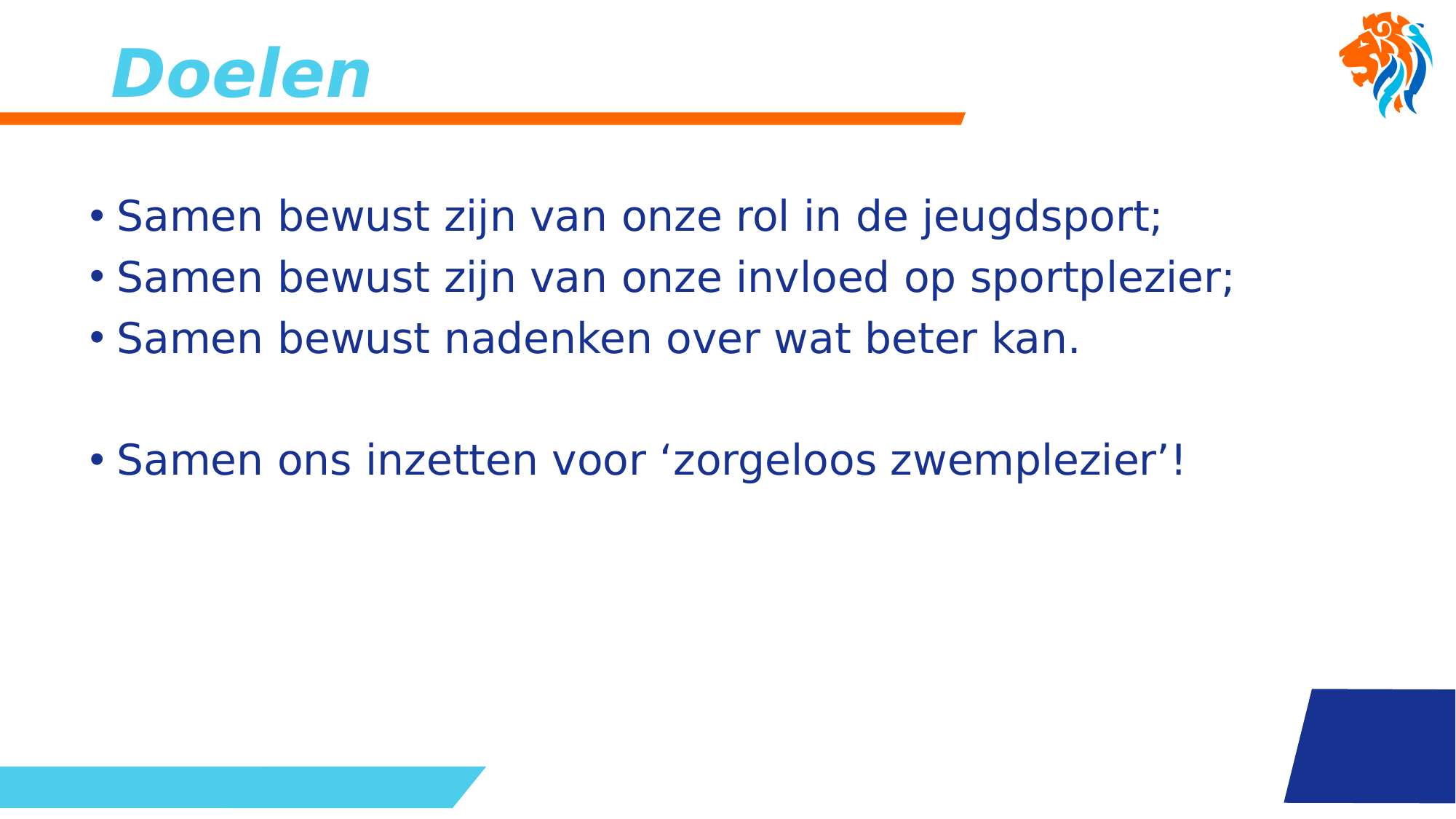

# Doelen
Samen bewust zijn van onze rol in de jeugdsport;
Samen bewust zijn van onze invloed op sportplezier;
Samen bewust nadenken over wat beter kan.

Samen ons inzetten voor ‘zorgeloos zwemplezier’!